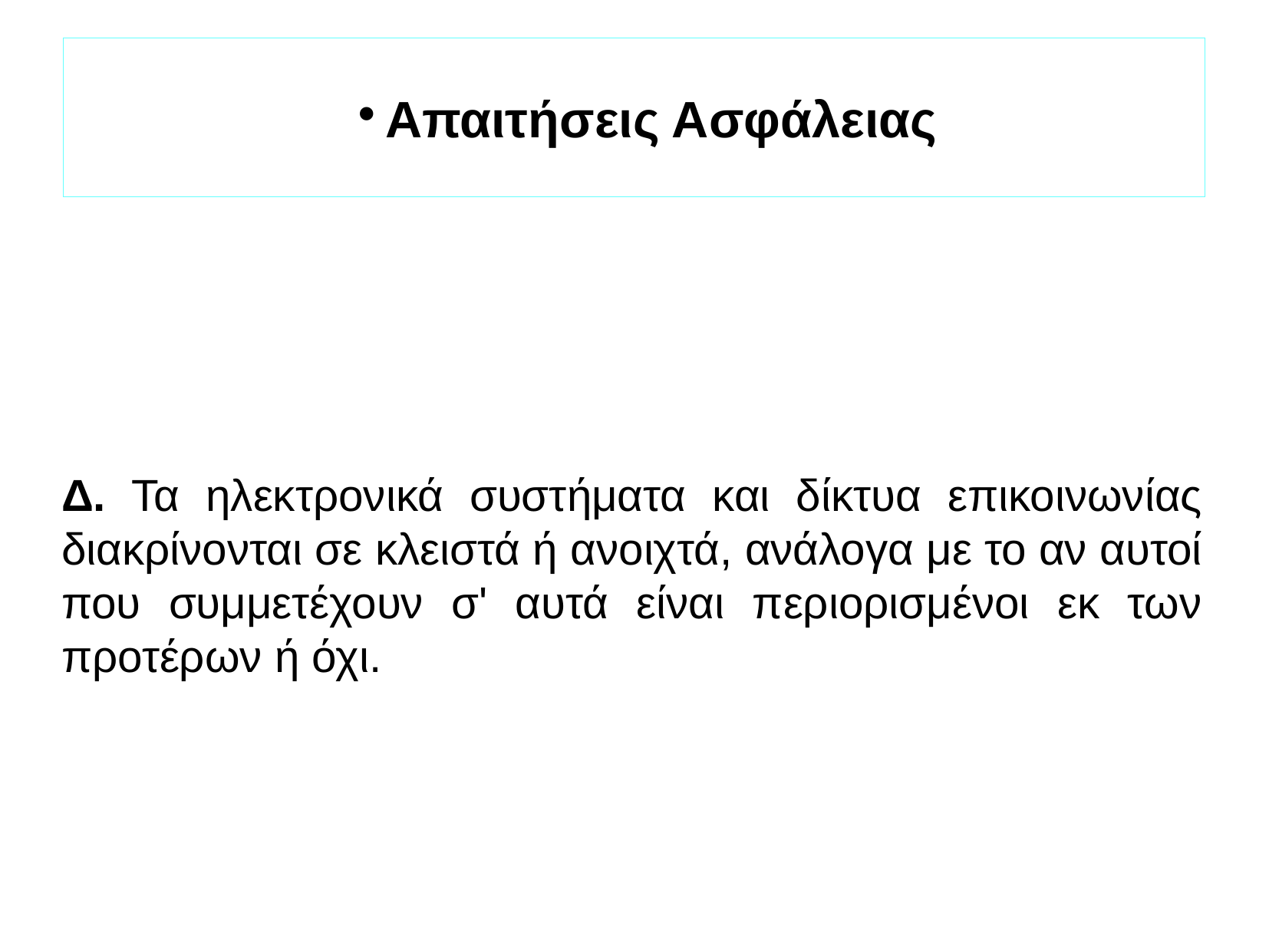

Απαιτήσεις Ασφάλειας
Δ. Τα ηλεκτρονικά συστήματα και δίκτυα επικοινωνίας διακρίνονται σε κλειστά ή ανοιχτά, ανάλογα με το αν αυτοί που συμμετέχουν σ' αυτά είναι περιορισμένοι εκ των προτέρων ή όχι.